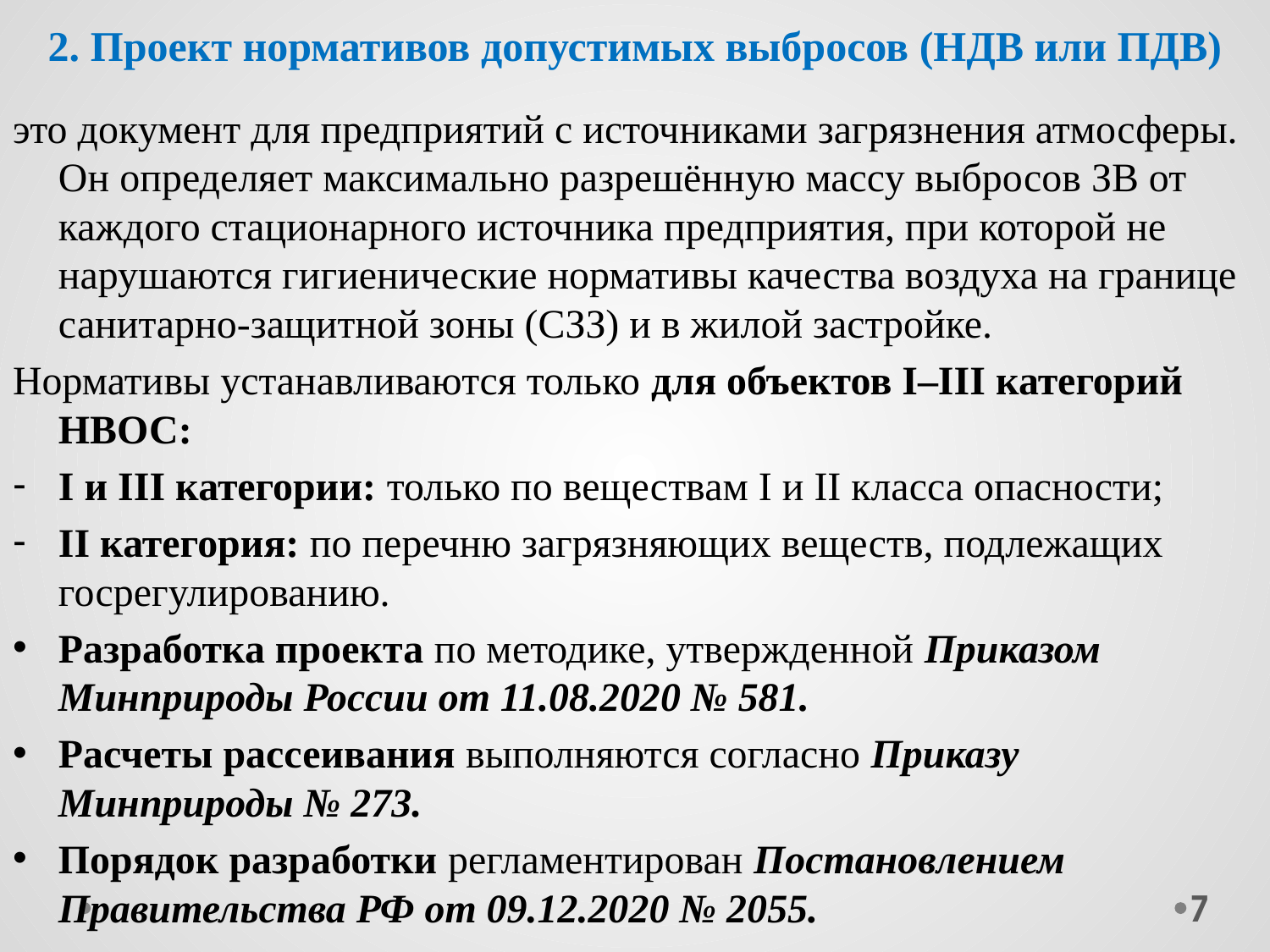

# 2. Проект нормативов допустимых выбросов (НДВ или ПДВ)
это документ для предприятий с источниками загрязнения атмосферы. Он определяет максимально разрешённую массу выбросов ЗВ от каждого стационарного источника предприятия, при которой не нарушаются гигиенические нормативы качества воздуха на границе санитарно-защитной зоны (СЗЗ) и в жилой застройке.
Нормативы устанавливаются только для объектов I–III категорий НВОС:
I и III категории: только по веществам I и II класса опасности;
II категория: по перечню загрязняющих веществ, подлежащих госрегулированию.
Разработка проекта по методике, утвержденной Приказом Минприроды России от 11.08.2020 № 581.
Расчеты рассеивания выполняются согласно Приказу Минприроды № 273.
Порядок разработки регламентирован Постановлением Правительства РФ от 09.12.2020 № 2055.

7